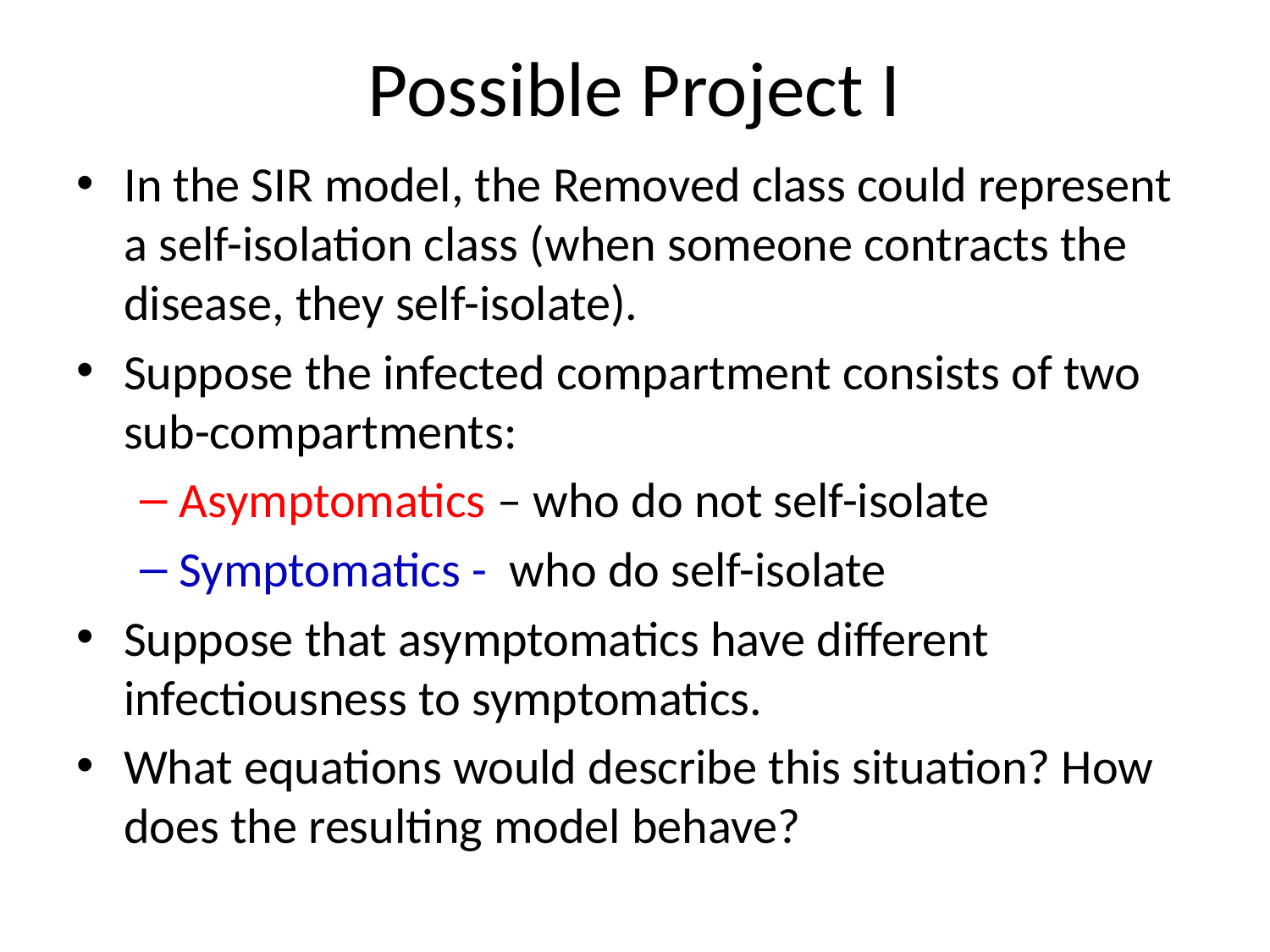

# Possible Project I
In the SIR model, the Removed class could represent a self-isolation class (when someone contracts the disease, they self-isolate).
Suppose the infected compartment consists of two sub-compartments:
Asymptomatics – who do not self-isolate
Symptomatics -  who do self-isolate
Suppose that asymptomatics have different infectiousness to symptomatics.
What equations would describe this situation? How does the resulting model behave?